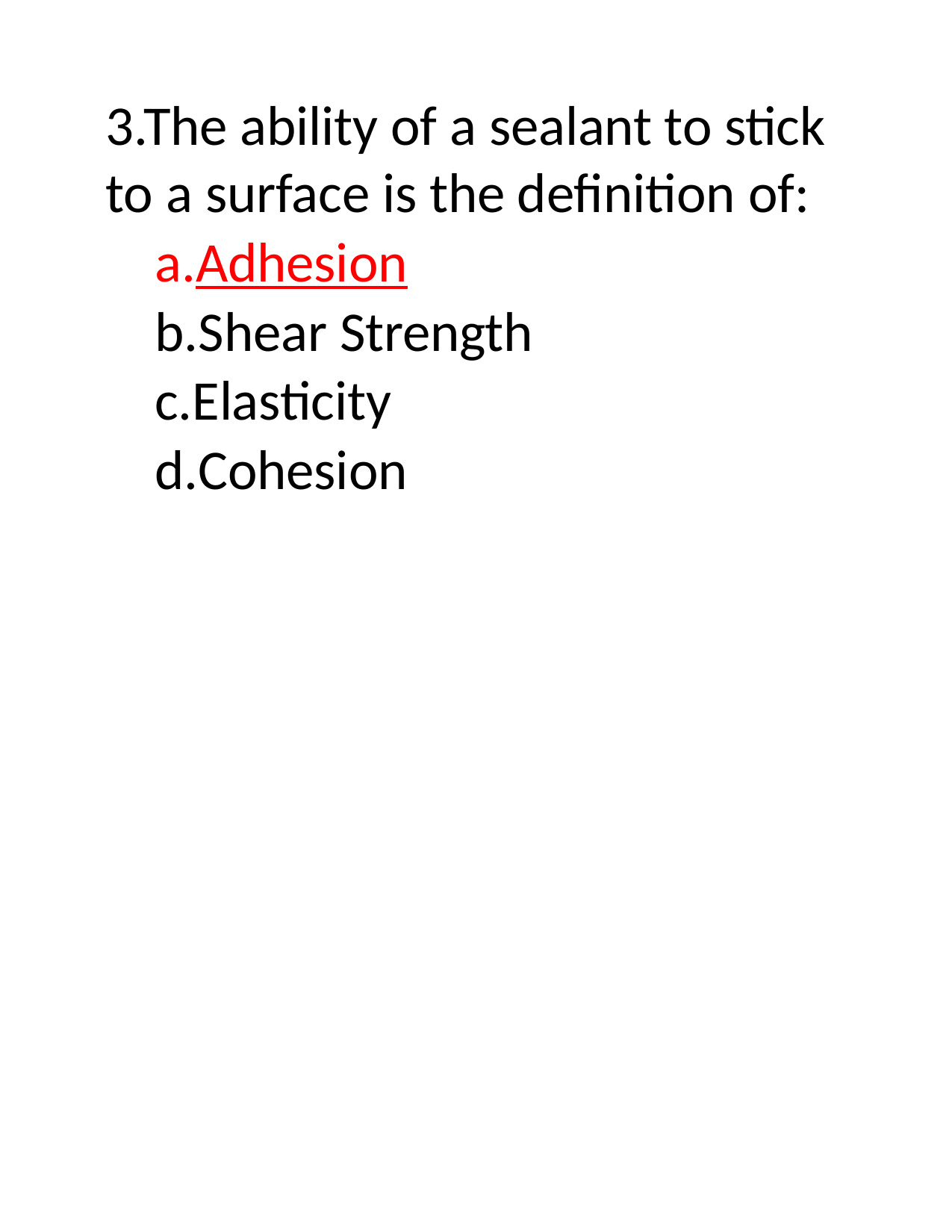

3.The ability of a sealant to stick to a surface is the definition of:
Adhesion
Shear Strength
Elasticity
Cohesion